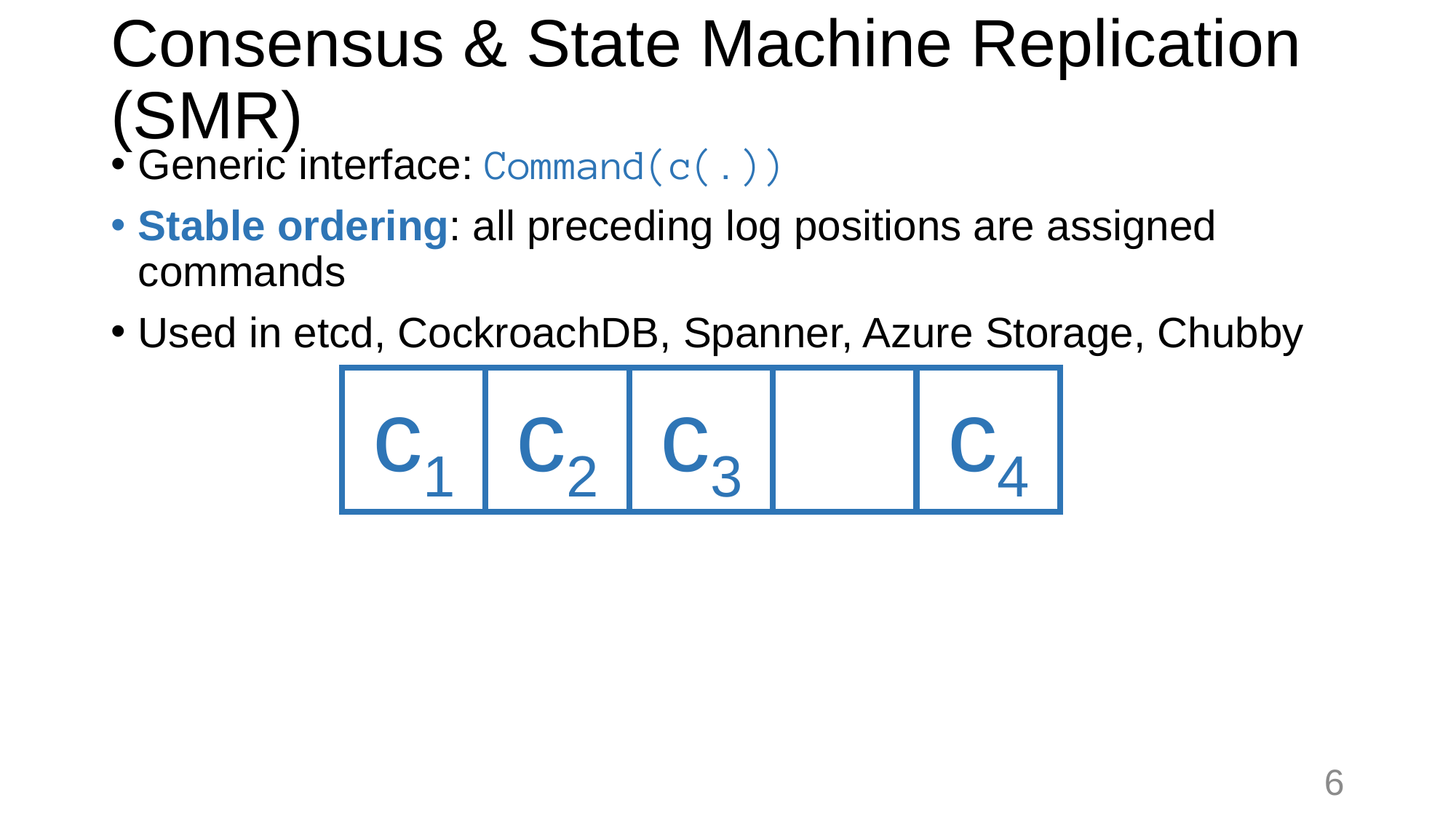

# Consensus & State Machine Replication (SMR)
Generic interface: Command(c(.))
Stable ordering: all preceding log positions are assigned commands
Used in etcd, CockroachDB, Spanner, Azure Storage, Chubby
c1
c2
c3

c4
6